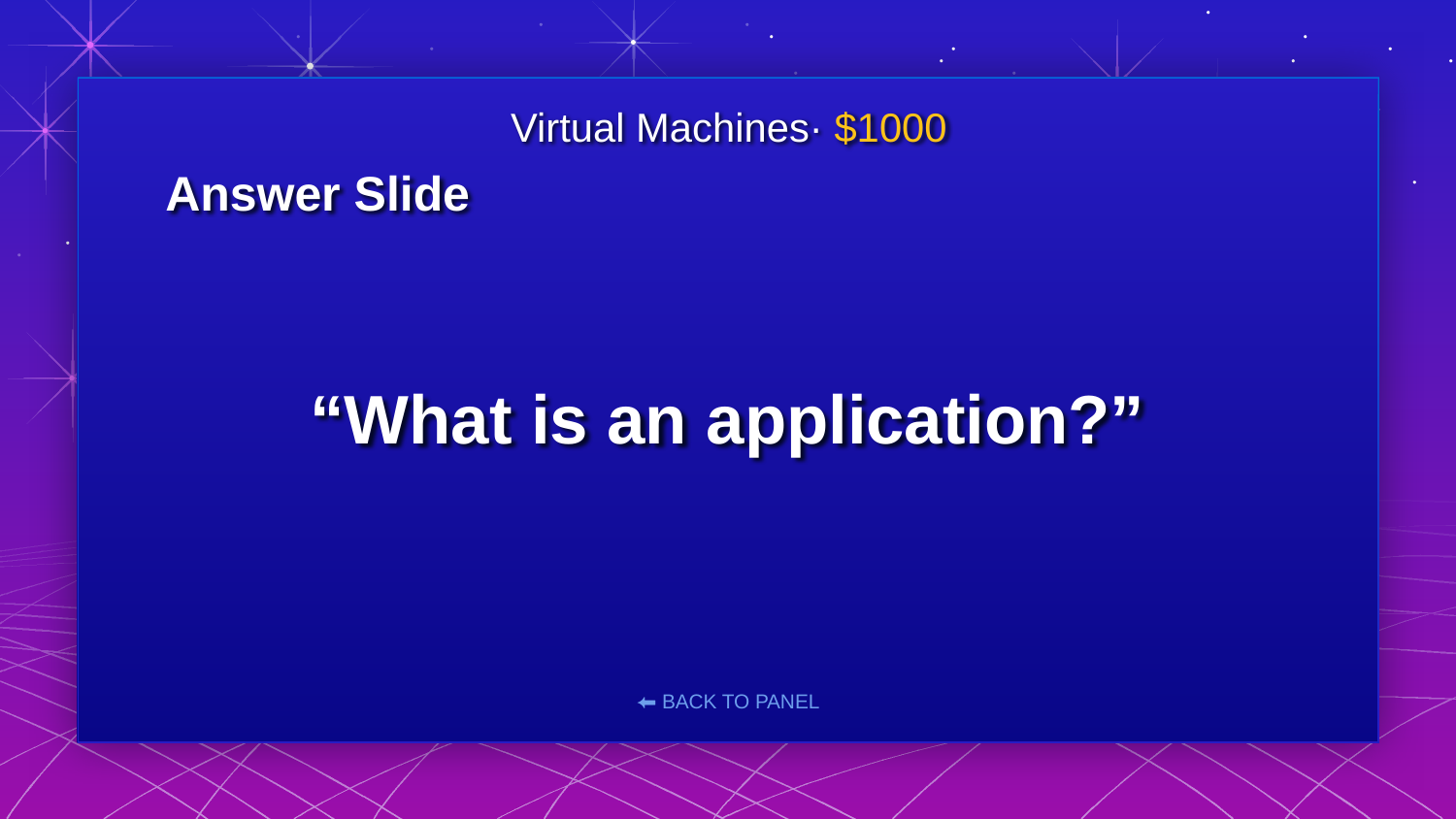

Virtual Machines· $1000
Answer Slide
# “What is an application?”